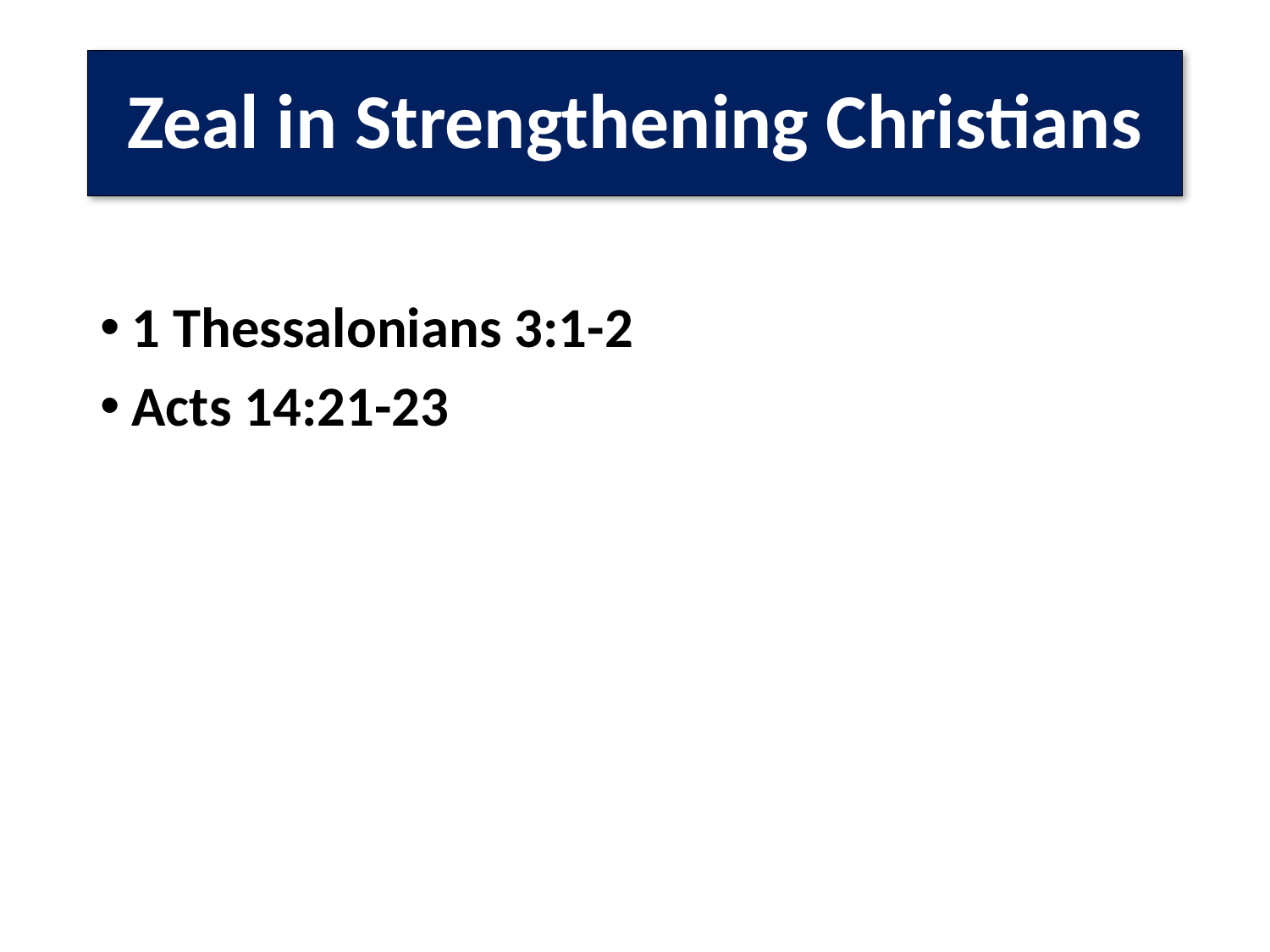

# Zeal in Strengthening Christians
1 Thessalonians 3:1-2
Acts 14:21-23